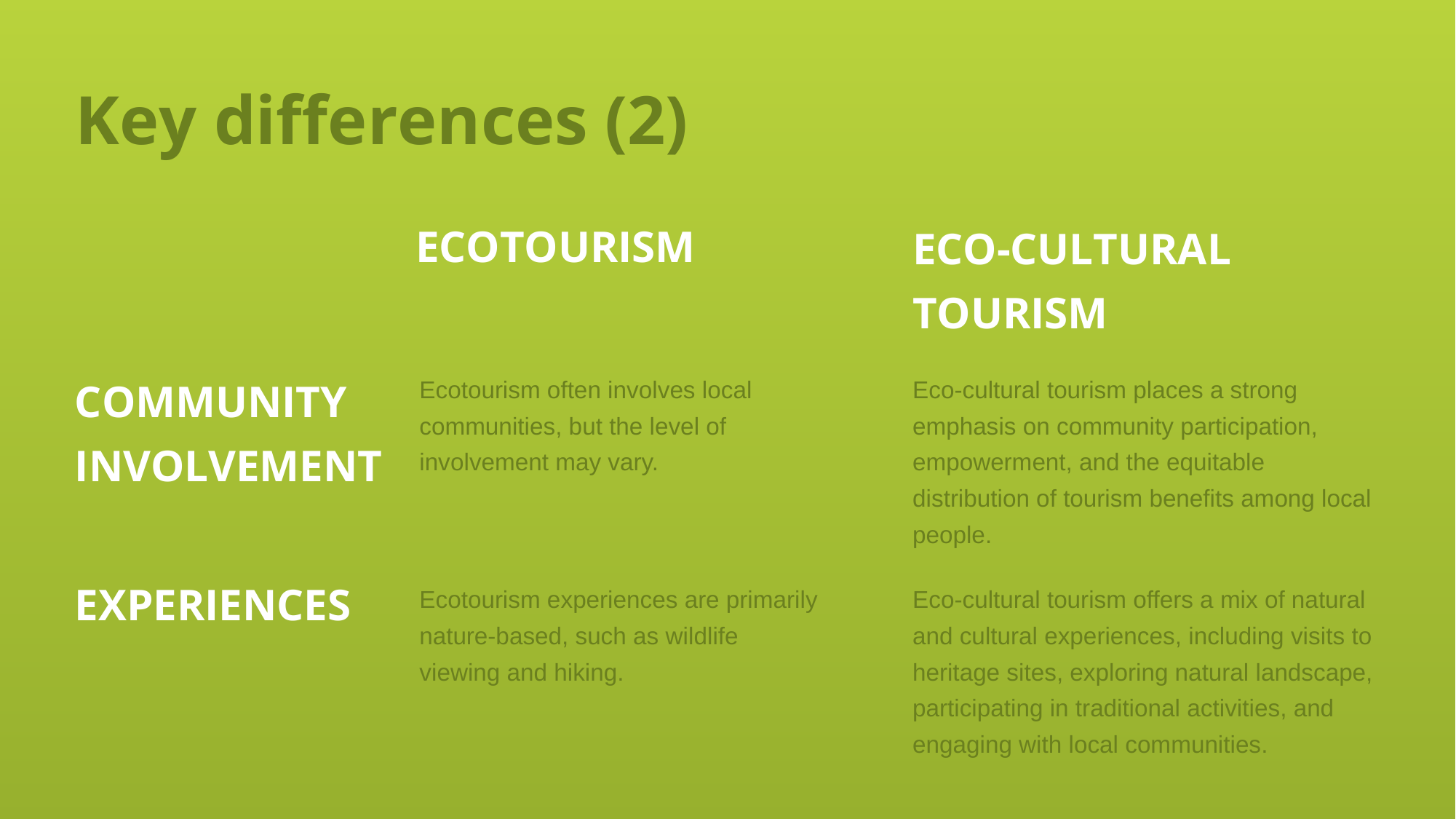

# Key differences (2)
ECOTOURISM
ECO-CULTURAL TOURISM
COMMUNITY INVOLVEMENT
Ecotourism often involves local communities, but the level of involvement may vary.
Eco-cultural tourism places a strong emphasis on community participation, empowerment, and the equitable distribution of tourism benefits among local people.
EXPERIENCES
Ecotourism experiences are primarily nature-based, such as wildlife viewing and hiking.
Eco-cultural tourism offers a mix of natural and cultural experiences, including visits to heritage sites, exploring natural landscape, participating in traditional activities, and engaging with local communities.